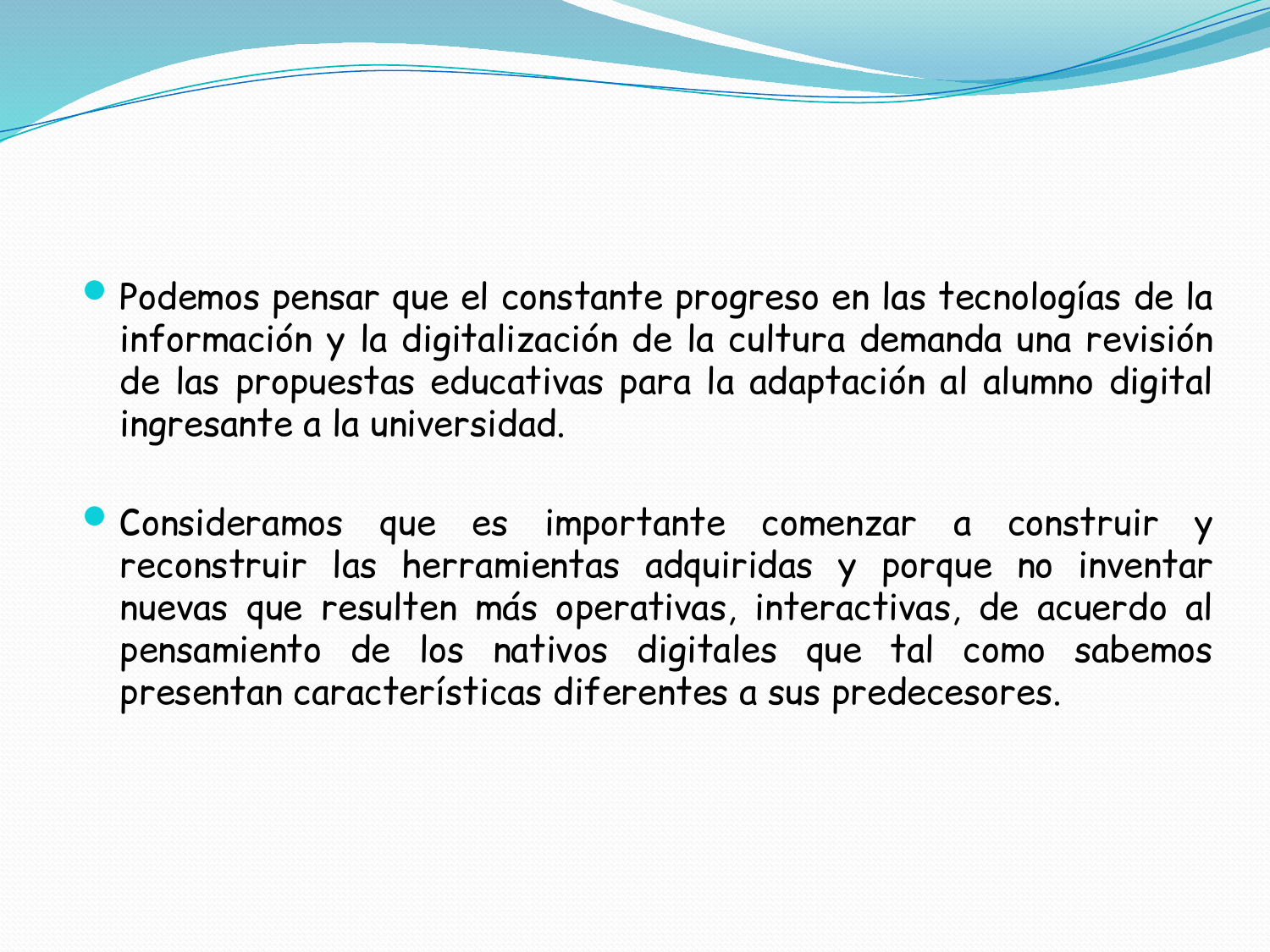

#

Podemos pensar que el constante progreso en las tecnologías de la información y la digitalización de la cultura demanda una revisión de las propuestas educativas para la adaptación al alumno digital ingresante a la universidad.

Consideramos que es importante comenzar a construir y reconstruir las herramientas adquiridas y porque no inventar nuevas que resulten más operativas, interactivas, de acuerdo al pensamiento de los nativos digitales que tal como sabemos presentan características diferentes a sus predecesores.